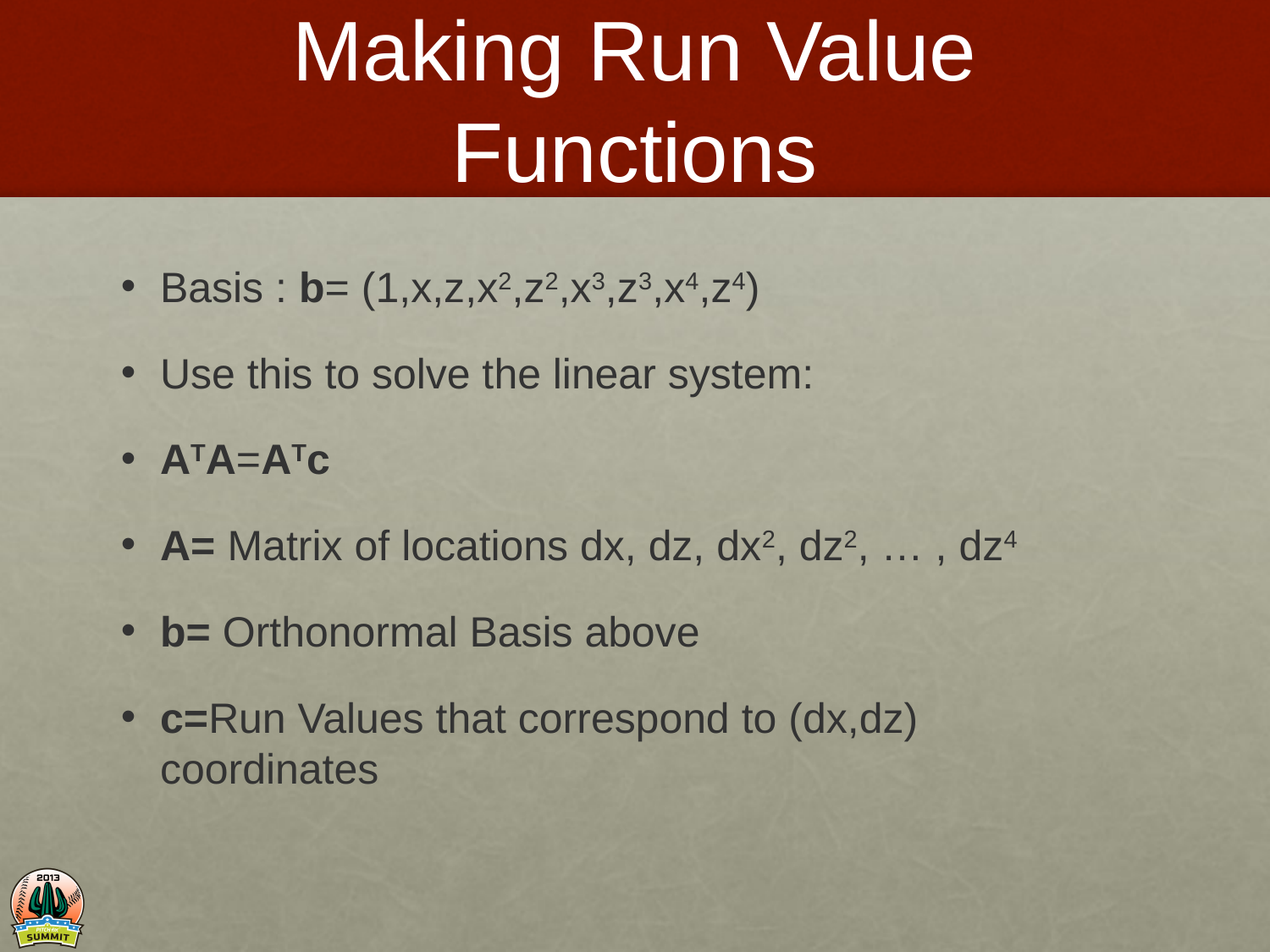

# Making Run Value Functions
Basis : b= (1,x,z,x2,z2,x3,z3,x4,z4)
Use this to solve the linear system:
ATA=ATc
A= Matrix of locations dx, dz, dx2, dz2, … , dz4
b= Orthonormal Basis above
c=Run Values that correspond to (dx,dz) coordinates